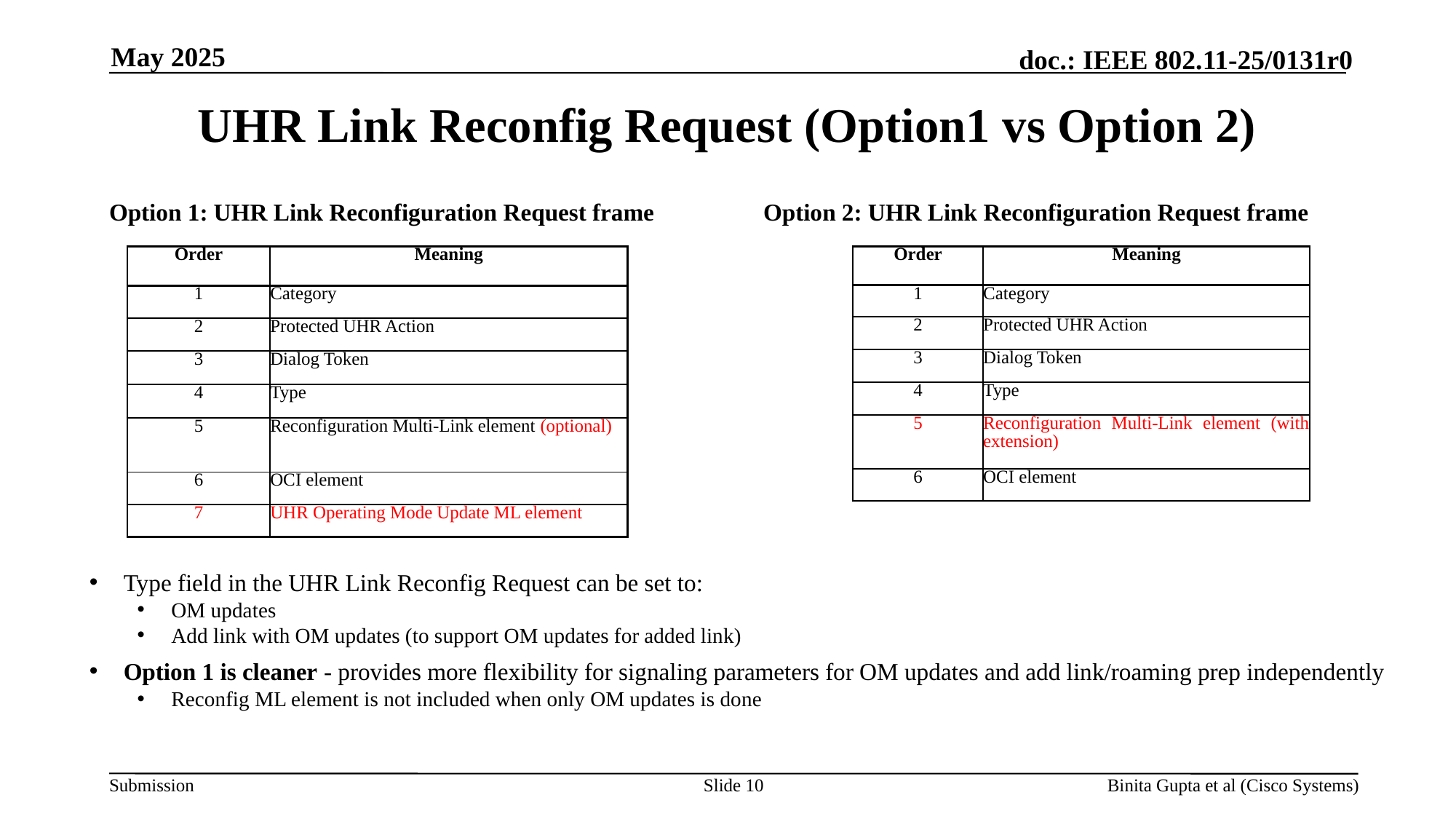

May 2025
# UHR Link Reconfig Request (Option1 vs Option 2)
Option 1: UHR Link Reconfiguration Request frame

Option 2: UHR Link Reconfiguration Request frame

| Order | Meaning |
| --- | --- |
| 1 | Category |
| 2 | Protected UHR Action |
| 3 | Dialog Token |
| 4 | Type |
| 5 | Reconfiguration Multi-Link element (optional) |
| 6 | OCI element |
| 7 | UHR Operating Mode Update ML element |
| Order | Meaning |
| --- | --- |
| 1 | Category |
| 2 | Protected UHR Action |
| 3 | Dialog Token |
| 4 | Type |
| 5 | Reconfiguration Multi-Link element (with extension) |
| 6 | OCI element |
Type field in the UHR Link Reconfig Request can be set to:
OM updates
Add link with OM updates (to support OM updates for added link)
Option 1 is cleaner - provides more flexibility for signaling parameters for OM updates and add link/roaming prep independently
Reconfig ML element is not included when only OM updates is done

Slide 10
Binita Gupta et al (Cisco Systems)